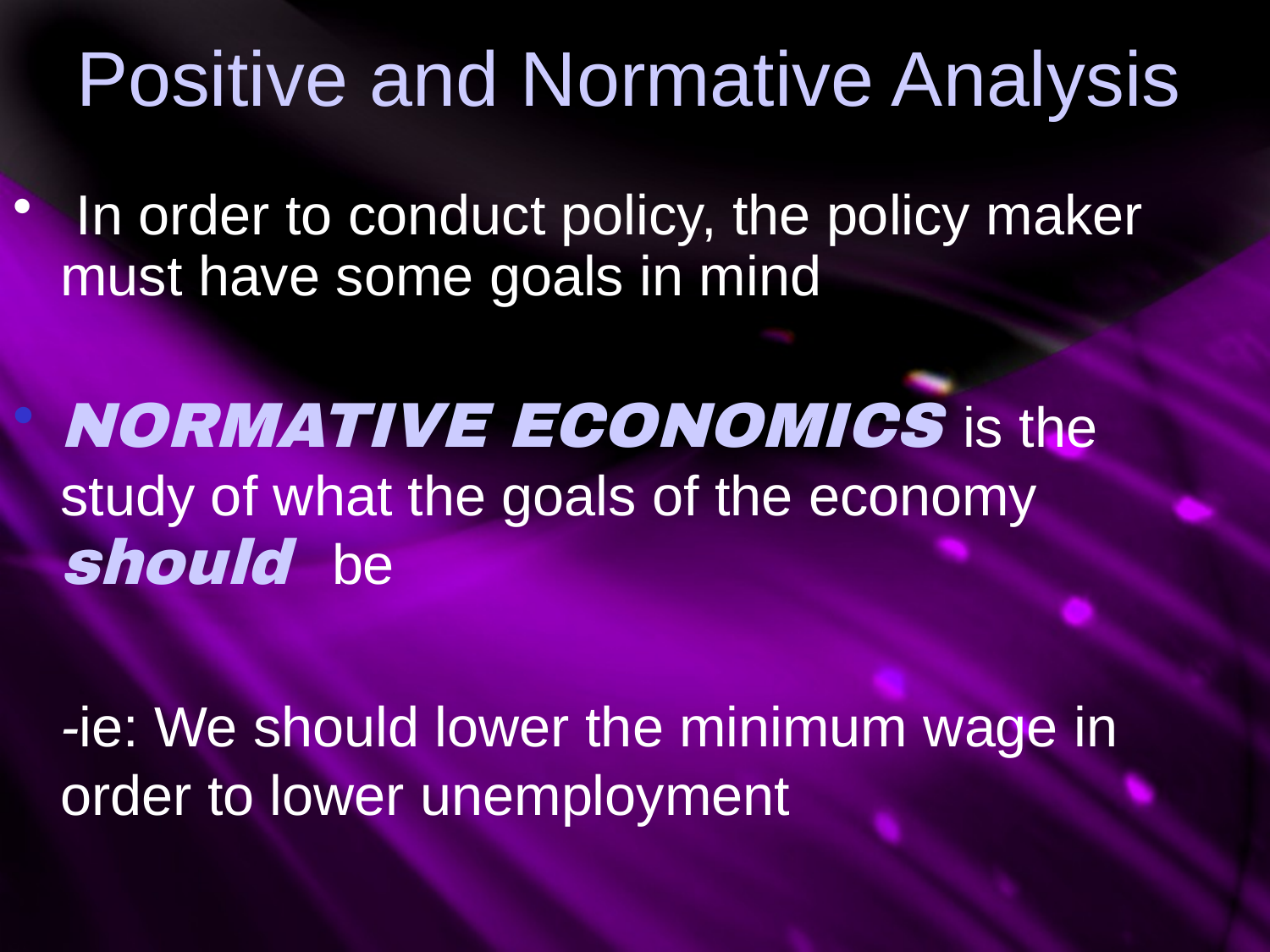

# Positive and Normative Analysis
 In order to conduct policy, the policy maker must have some goals in mind

NORMATIVE ECONOMICS is the study of what the goals of the economy should  be

	-ie: We should lower the minimum wage in order to lower unemployment